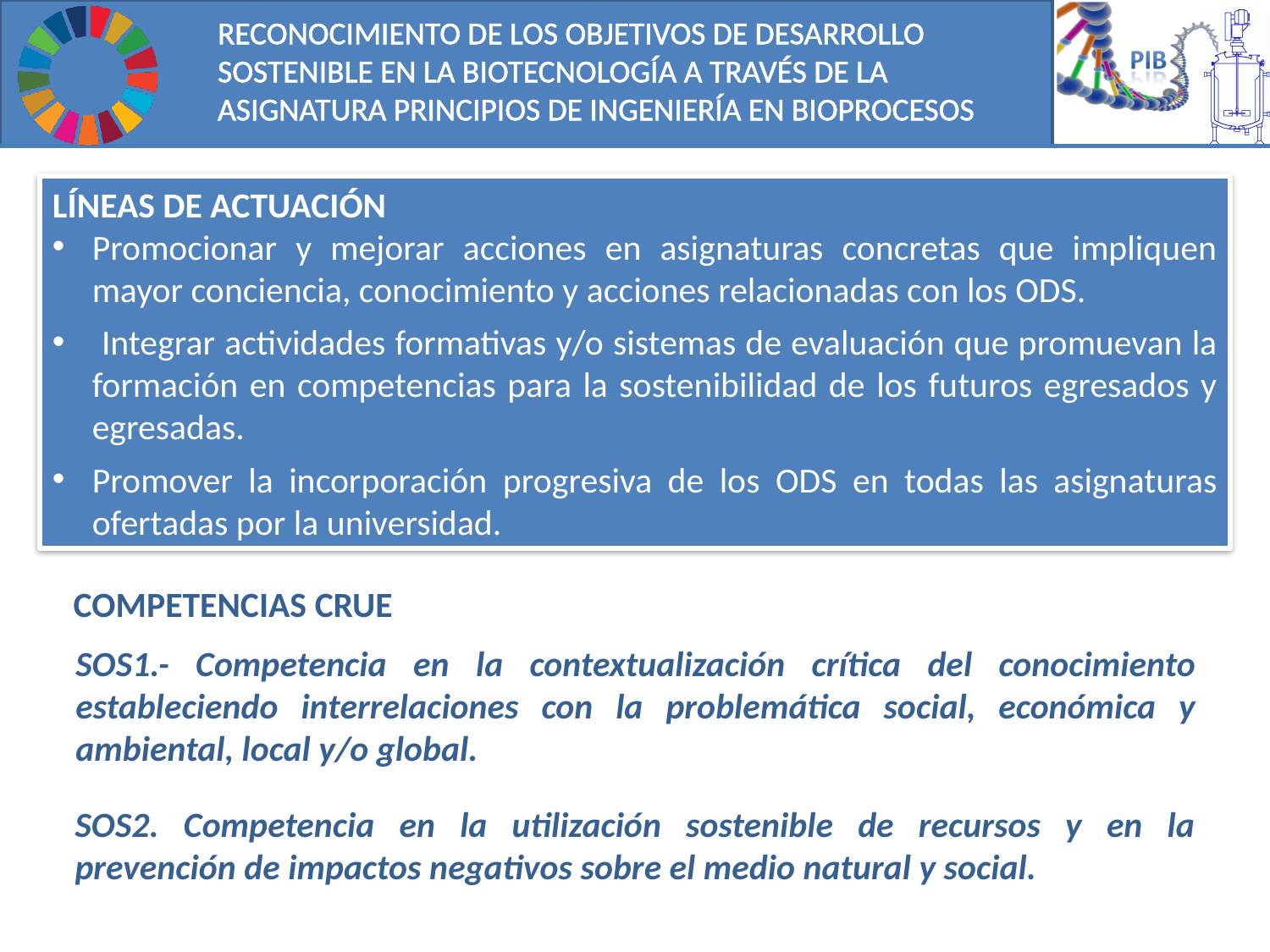

LÍNEAS DE ACTUACIÓN
Promocionar y mejorar acciones en asignaturas concretas que impliquen mayor conciencia, conocimiento y acciones relacionadas con los ODS.
 Integrar actividades formativas y/o sistemas de evaluación que promuevan la formación en competencias para la sostenibilidad de los futuros egresados y egresadas.
Promover la incorporación progresiva de los ODS en todas las asignaturas ofertadas por la universidad.
COMPETENCIAS CRUE
SOS1.- Competencia en la contextualización crítica del conocimiento estableciendo interrelaciones con la problemática social, económica y ambiental, local y/o global.
SOS2. Competencia en la utilización sostenible de recursos y en la prevención de impactos negativos sobre el medio natural y social.